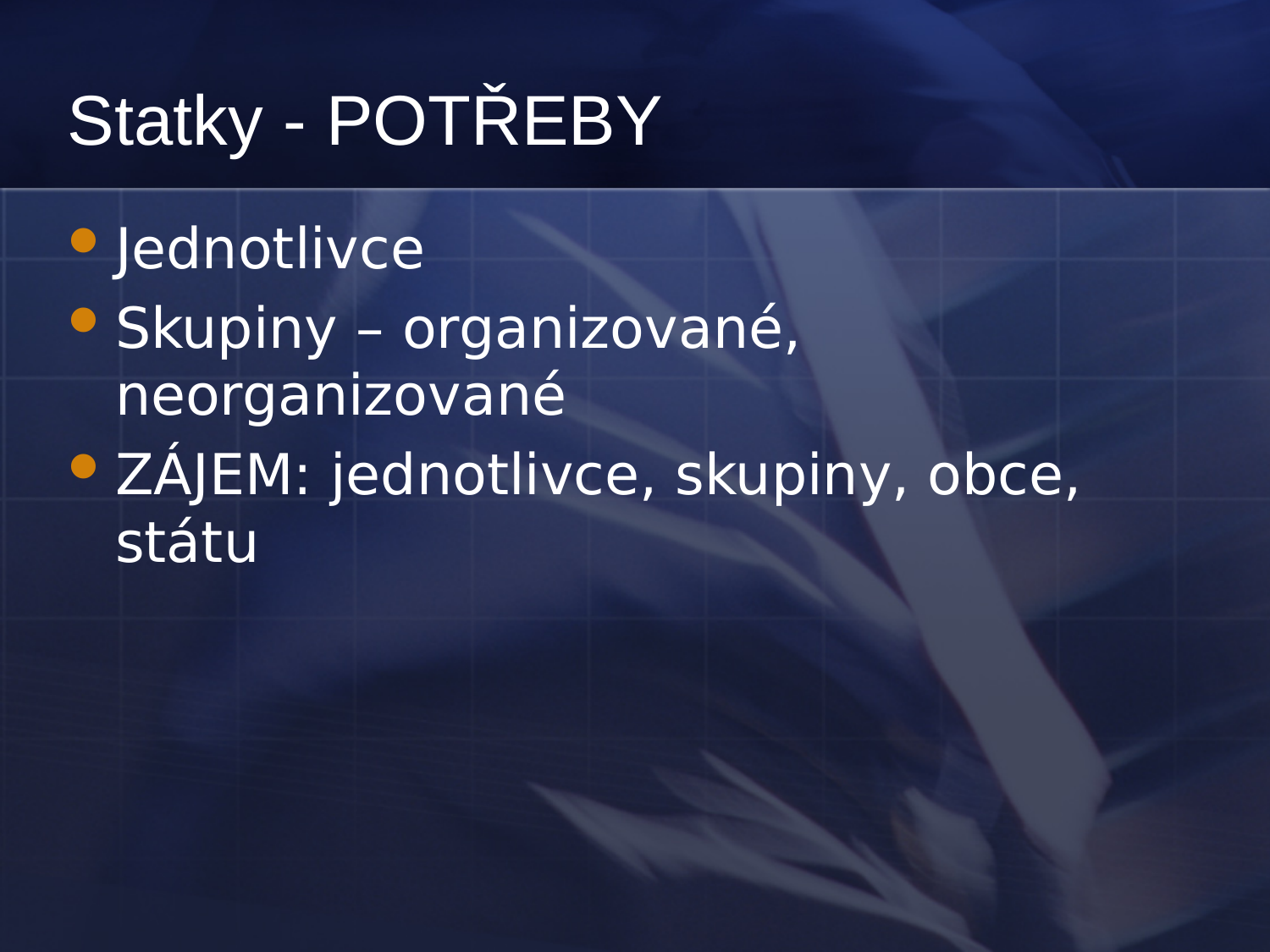

# Statky - POTŘEBY
Jednotlivce
Skupiny – organizované, neorganizované
ZÁJEM: jednotlivce, skupiny, obce, státu